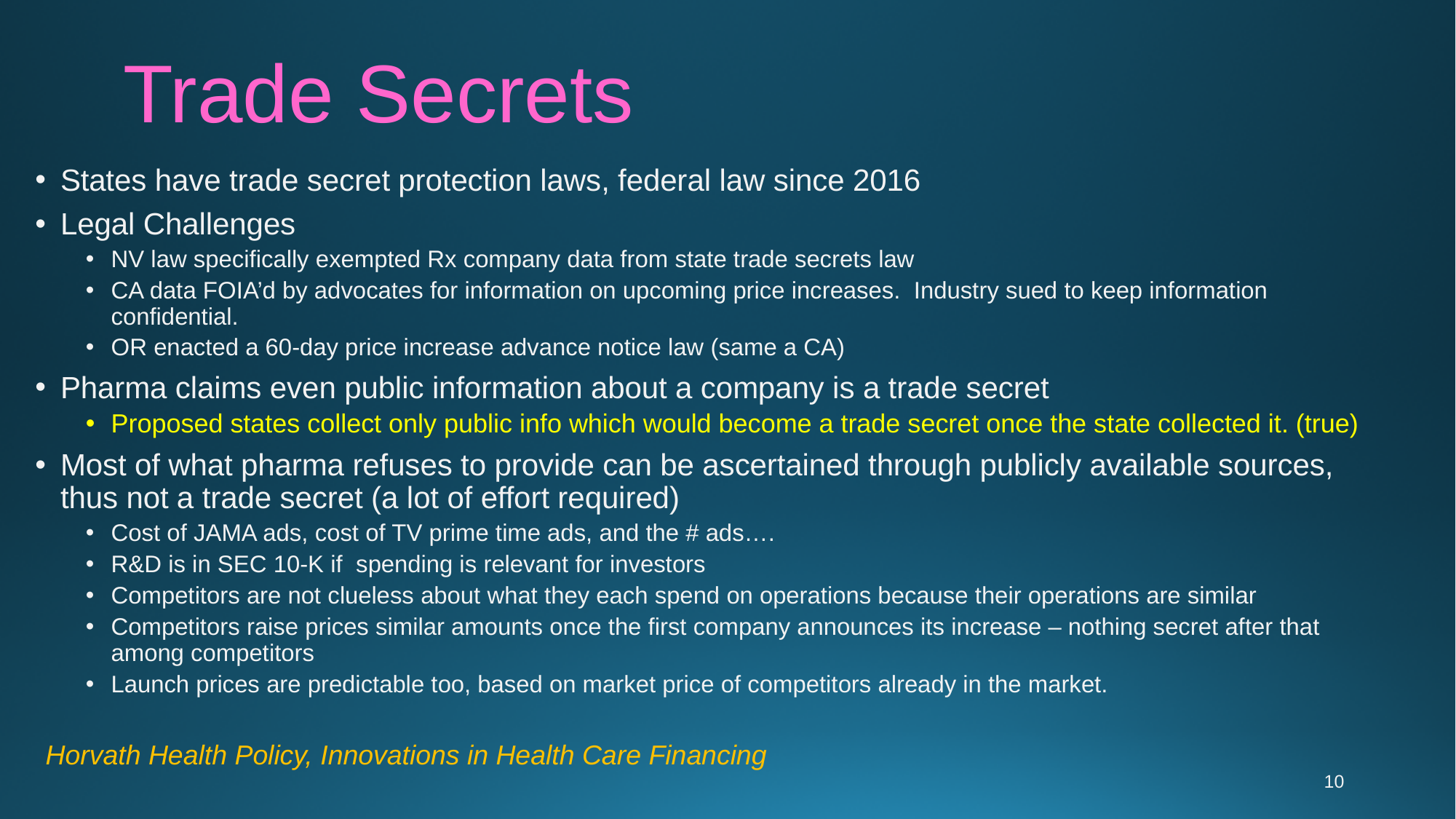

# Trade Secrets
States have trade secret protection laws, federal law since 2016
Legal Challenges
NV law specifically exempted Rx company data from state trade secrets law
CA data FOIA’d by advocates for information on upcoming price increases.  Industry sued to keep information confidential.
OR enacted a 60-day price increase advance notice law (same a CA)
Pharma claims even public information about a company is a trade secret
Proposed states collect only public info which would become a trade secret once the state collected it. (true)
Most of what pharma refuses to provide can be ascertained through publicly available sources, thus not a trade secret (a lot of effort required)
Cost of JAMA ads, cost of TV prime time ads, and the # ads….
R&D is in SEC 10-K if  spending is relevant for investors
Competitors are not clueless about what they each spend on operations because their operations are similar
Competitors raise prices similar amounts once the first company announces its increase – nothing secret after that among competitors
Launch prices are predictable too, based on market price of competitors already in the market.

Horvath Health Policy, Innovations in Health Care Financing
10